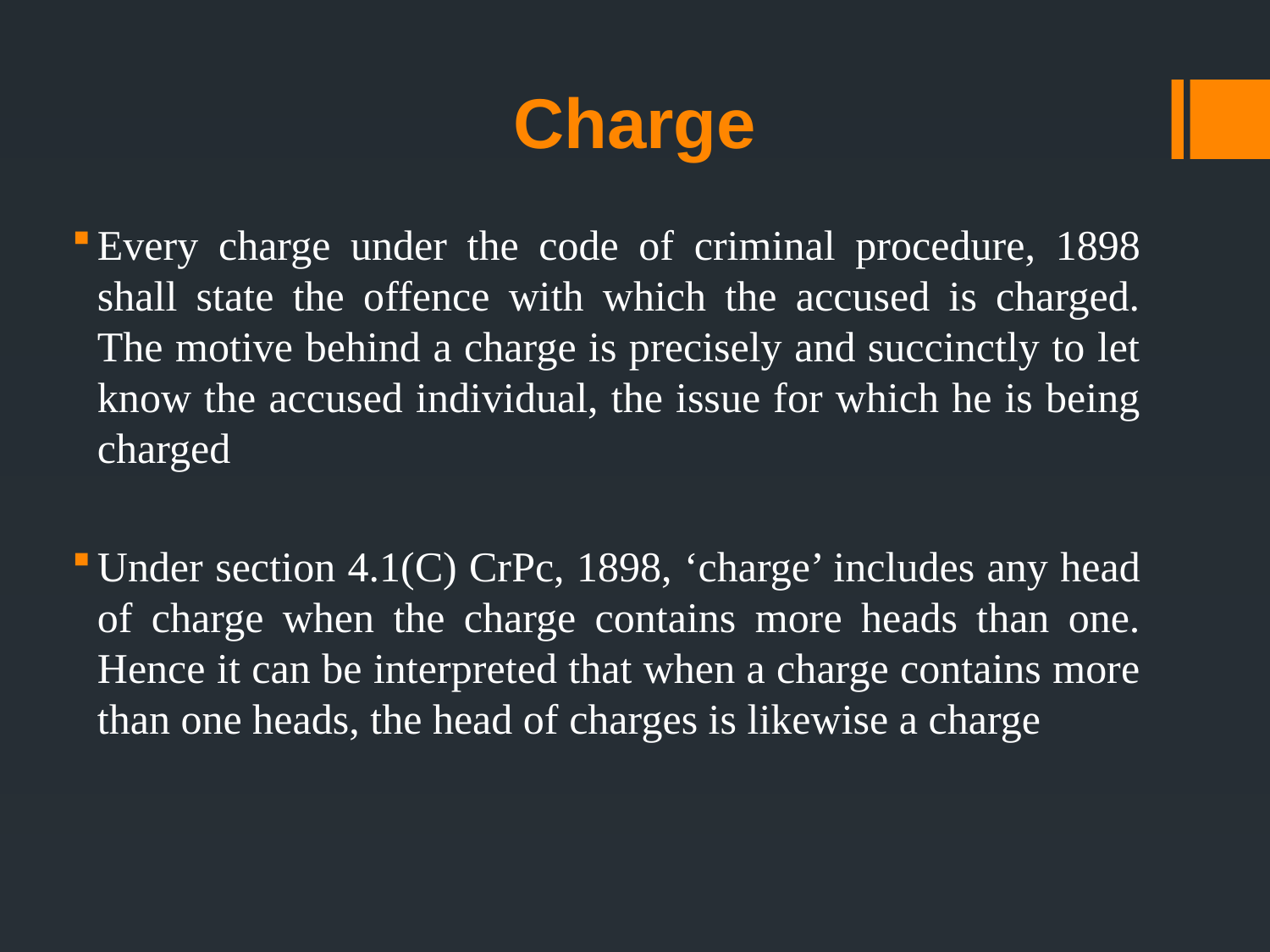

# Charge
Every charge under the code of criminal procedure, 1898 shall state the offence with which the accused is charged. The motive behind a charge is precisely and succinctly to let know the accused individual, the issue for which he is being charged

Under section 4.1(C) CrPc, 1898, ‘charge’ includes any head of charge when the charge contains more heads than one. Hence it can be interpreted that when a charge contains more than one heads, the head of charges is likewise a charge